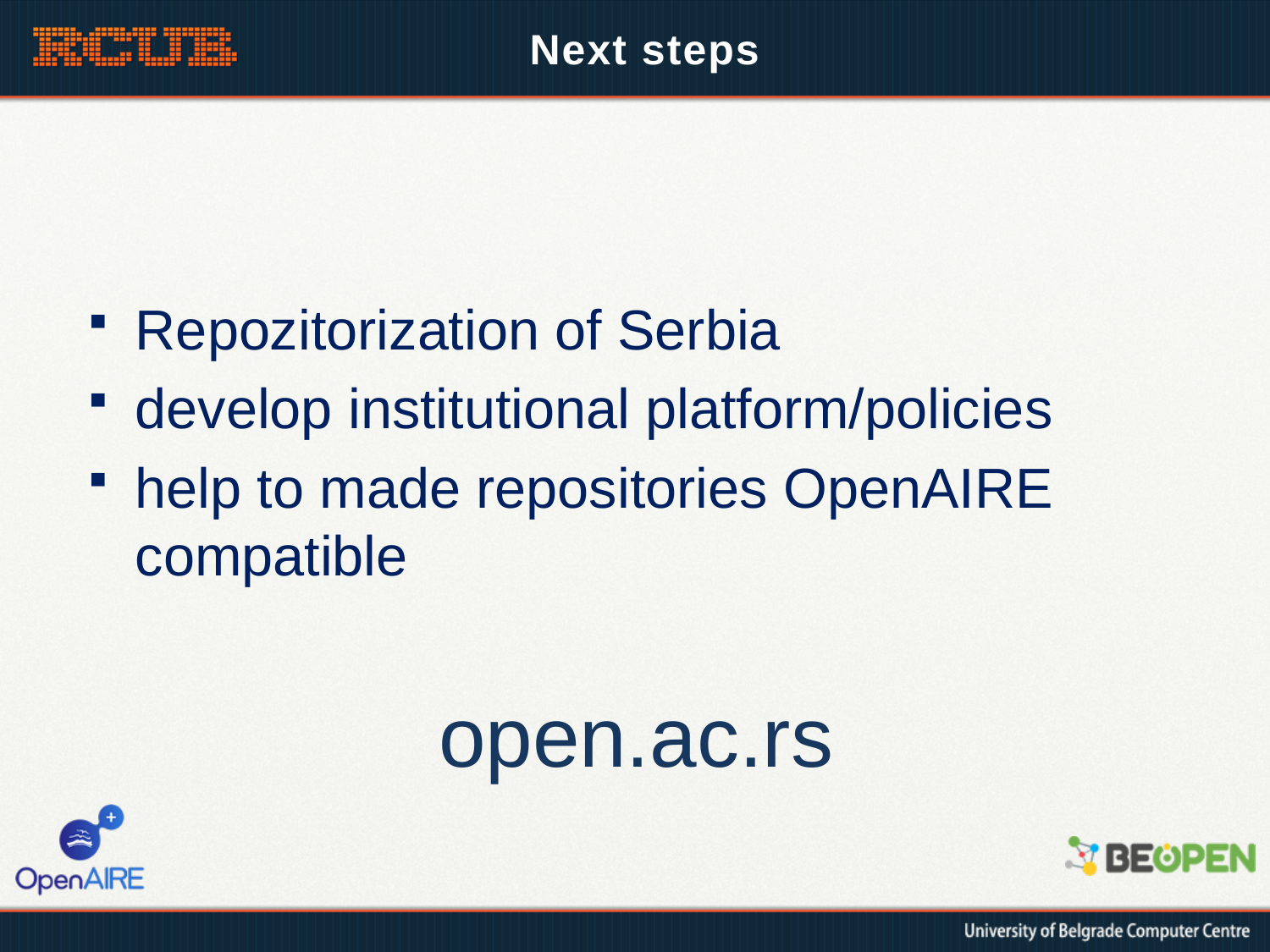

# Next steps

Repozitorization of Serbia
develop institutional platform/policies
help to made repositories OpenAIRE compatible

  open.ac.rs